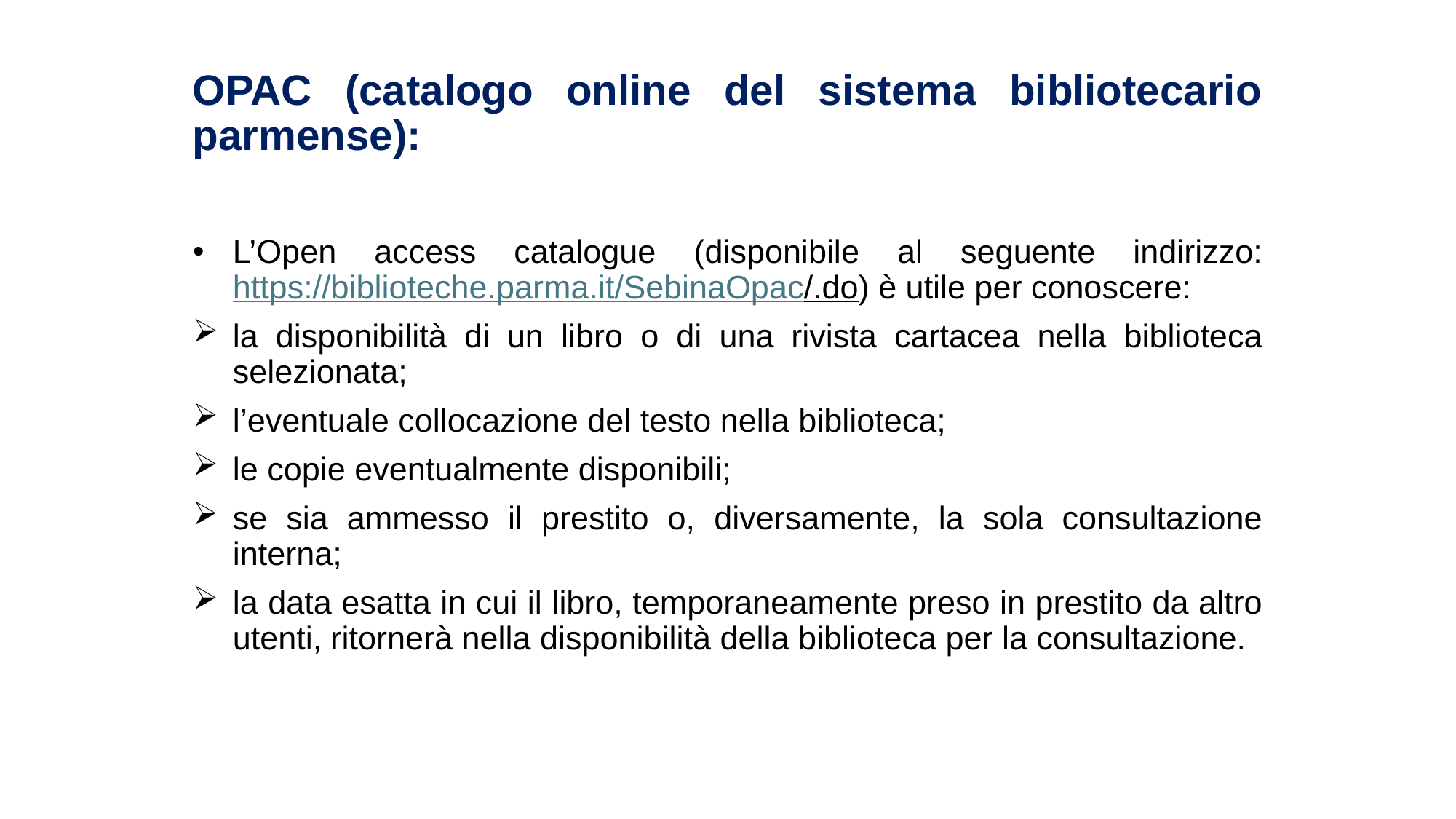

# OPAC (catalogo online del sistema bibliotecario parmense):
L’Open access catalogue (disponibile al seguente indirizzo: https://biblioteche.parma.it/SebinaOpac/.do) è utile per conoscere:
la disponibilità di un libro o di una rivista cartacea nella biblioteca selezionata;
l’eventuale collocazione del testo nella biblioteca;
le copie eventualmente disponibili;
se sia ammesso il prestito o, diversamente, la sola consultazione interna;
la data esatta in cui il libro, temporaneamente preso in prestito da altro utenti, ritornerà nella disponibilità della biblioteca per la consultazione.